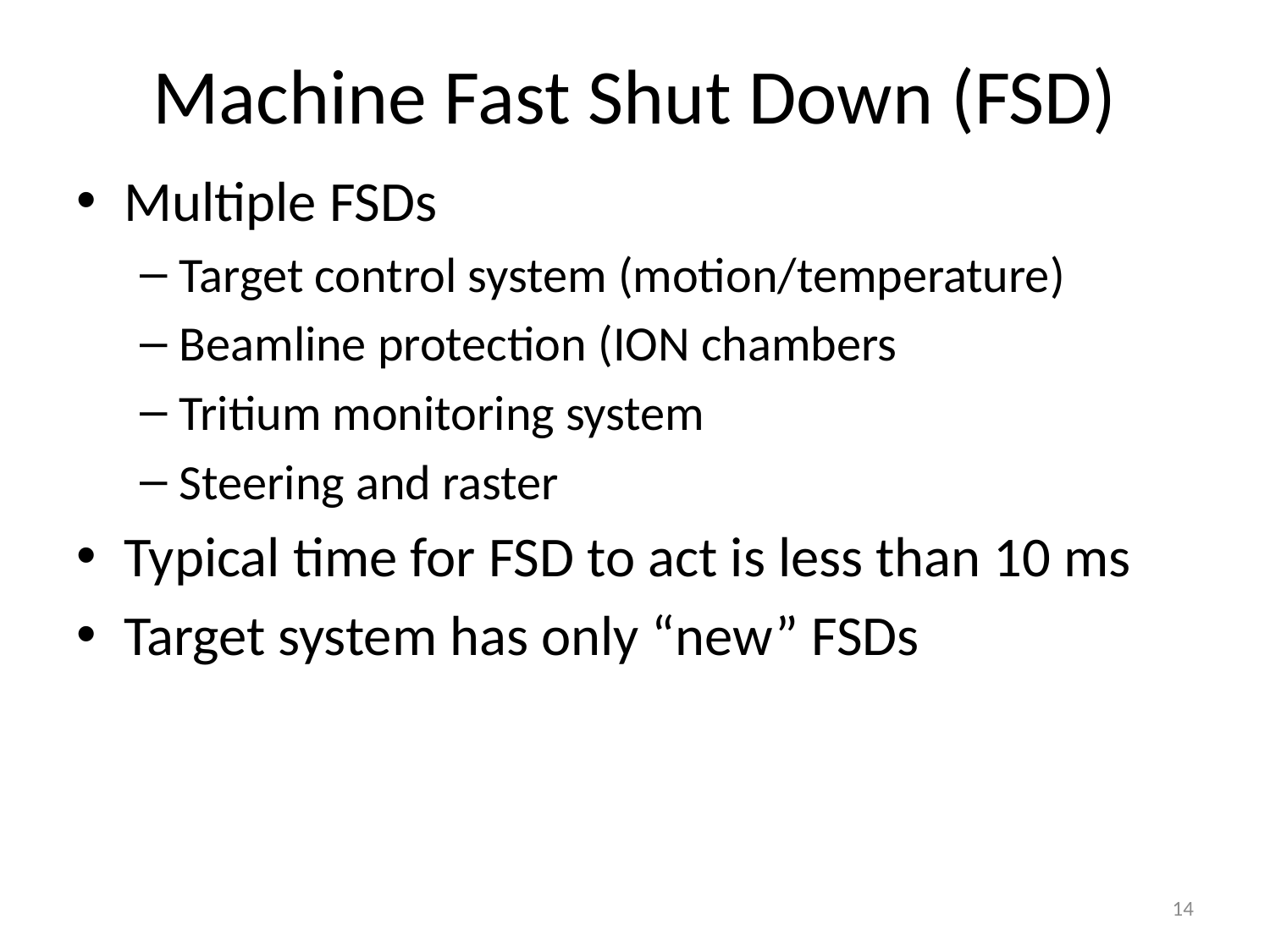

# Machine Fast Shut Down (FSD)
Multiple FSDs
Target control system (motion/temperature)
Beamline protection (ION chambers
Tritium monitoring system
Steering and raster
Typical time for FSD to act is less than 10 ms
Target system has only “new” FSDs

14